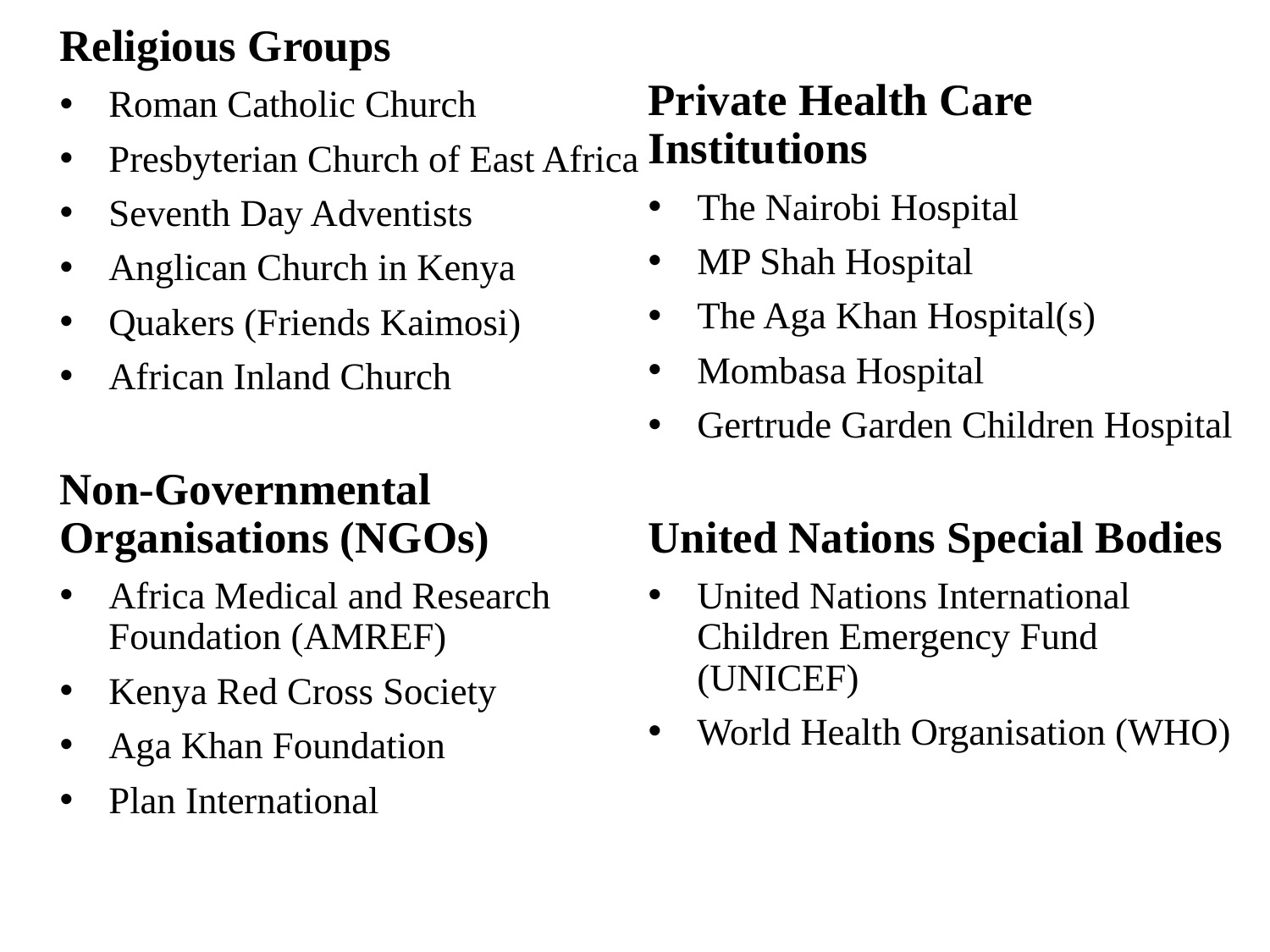

Religious Groups
Roman Catholic Church
Presbyterian Church of East Africa
Seventh Day Adventists
Anglican Church in Kenya
Quakers (Friends Kaimosi)
African Inland Church

Non-Governmental Organisations (NGOs)
Africa Medical and Research Foundation (AMREF)
Kenya Red Cross Society
Aga Khan Foundation
Plan International

Private Health Care Institutions
The Nairobi Hospital
MP Shah Hospital
The Aga Khan Hospital(s)
Mombasa Hospital
Gertrude Garden Children Hospital

United Nations Special Bodies
United Nations International Children Emergency Fund (UNICEF)
World Health Organisation (WHO)
#